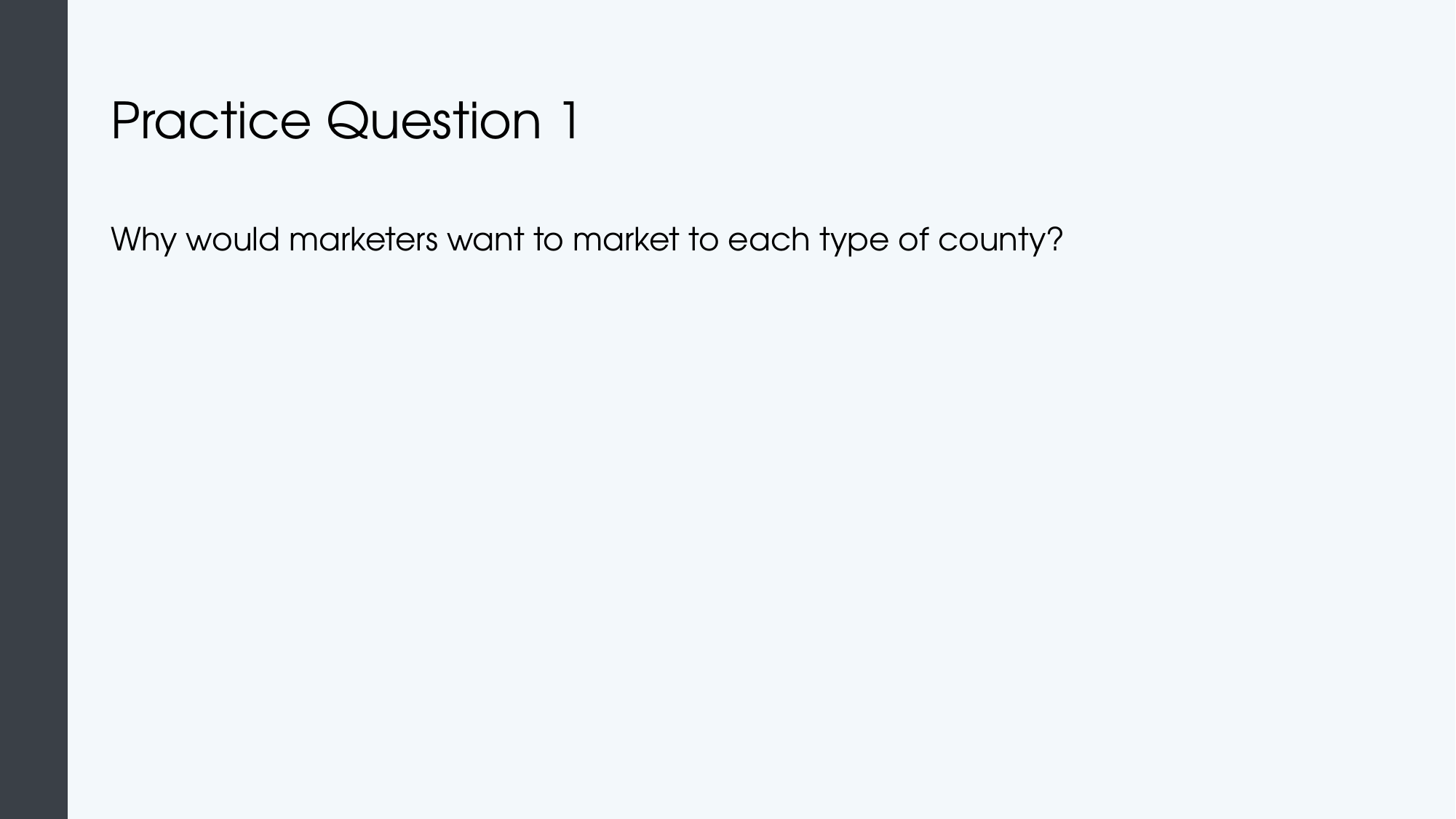

# Practice Question 1
Why would marketers want to market to each type of county?